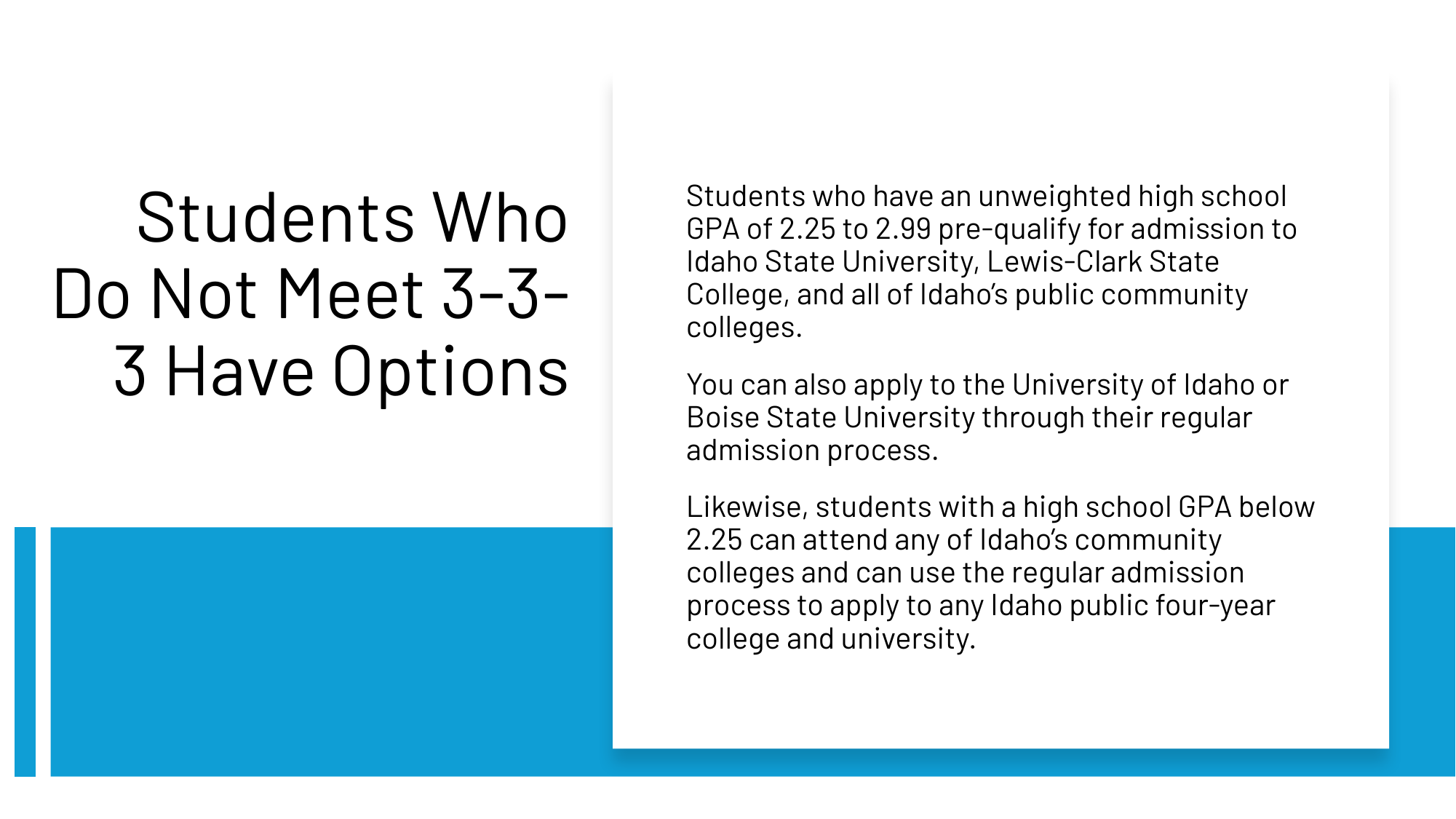

# Students Who Do Not Meet 3-3-3 Have Options
Students who have an unweighted high school GPA of 2.25 to 2.99 pre-qualify for admission to Idaho State University, Lewis-Clark State College, and all of Idaho’s public community colleges.
You can also apply to the University of Idaho or Boise State University through their regular admission process.
Likewise, students with a high school GPA below 2.25 can attend any of Idaho’s community colleges and can use the regular admission process to apply to any Idaho public four-year college and university.